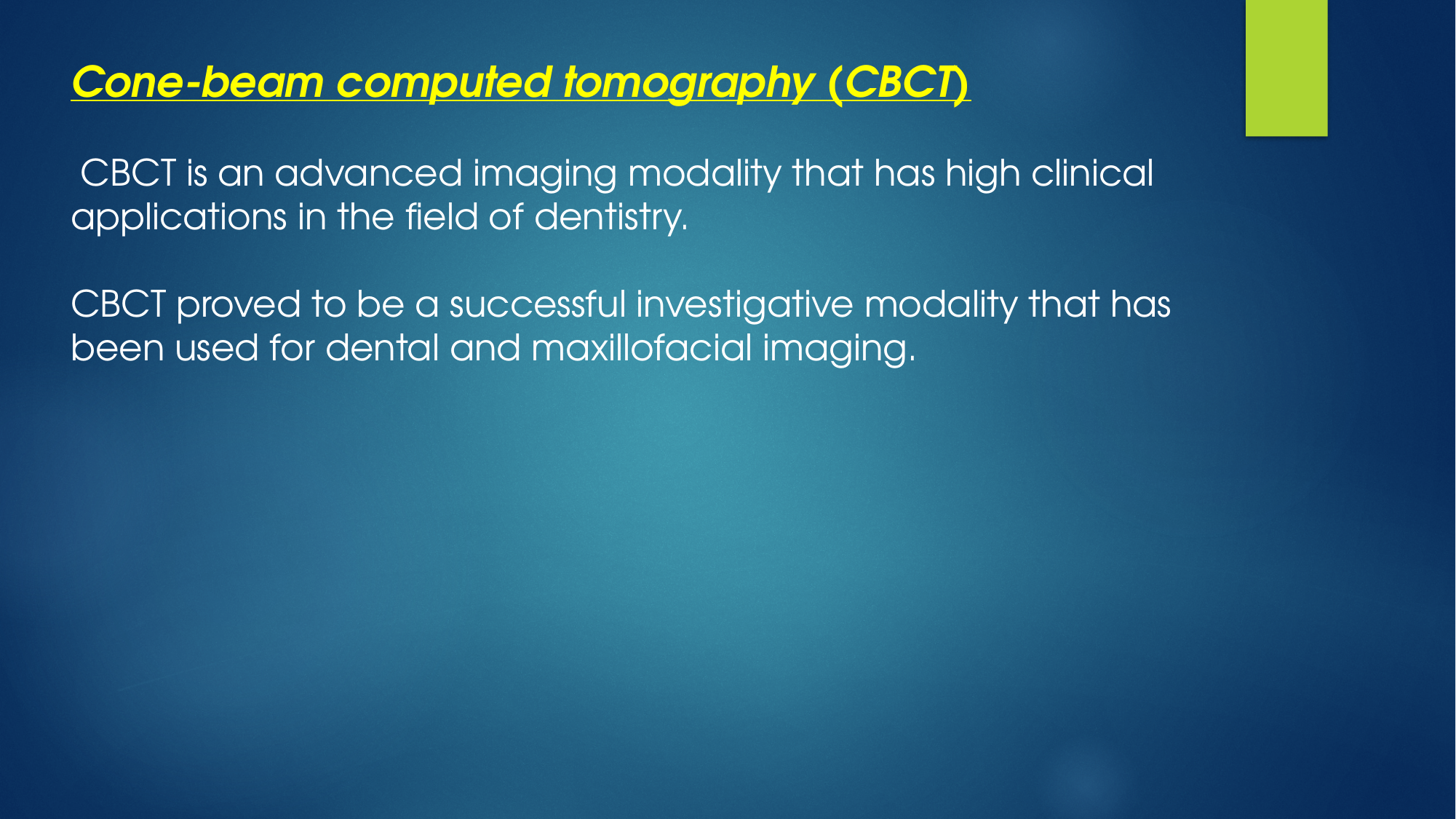

Cone-beam computed tomography (CBCT)

 CBCT is an advanced imaging modality that has high clinical applications in the field of dentistry.

CBCT proved to be a successful investigative modality that has been used for dental and maxillofacial imaging.